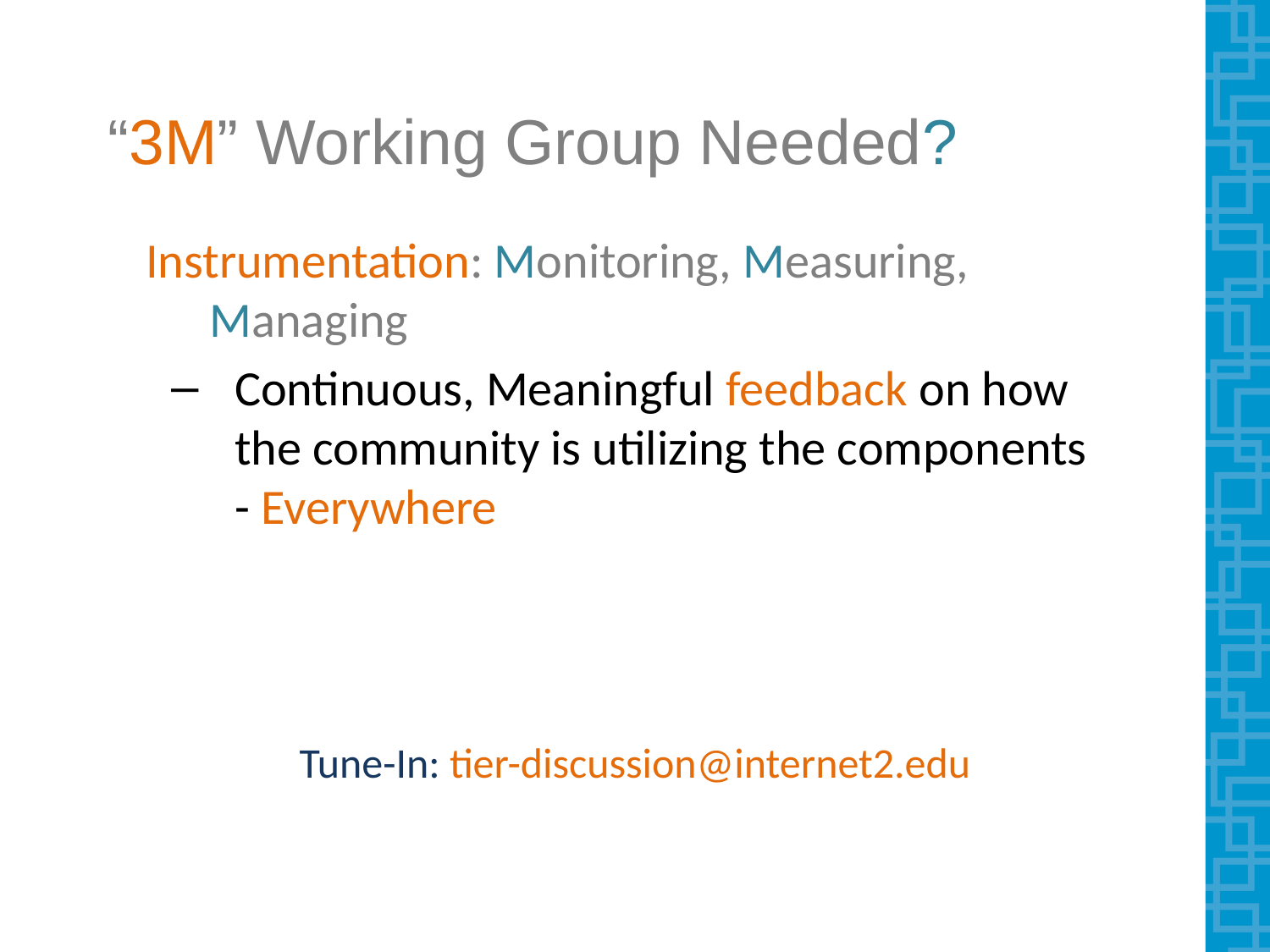

# “3M” Working Group Needed?
Instrumentation: Monitoring, Measuring, Managing
Continuous, Meaningful feedback on how the community is utilizing the components - Everywhere
Tune-In: tier-discussion@internet2.edu